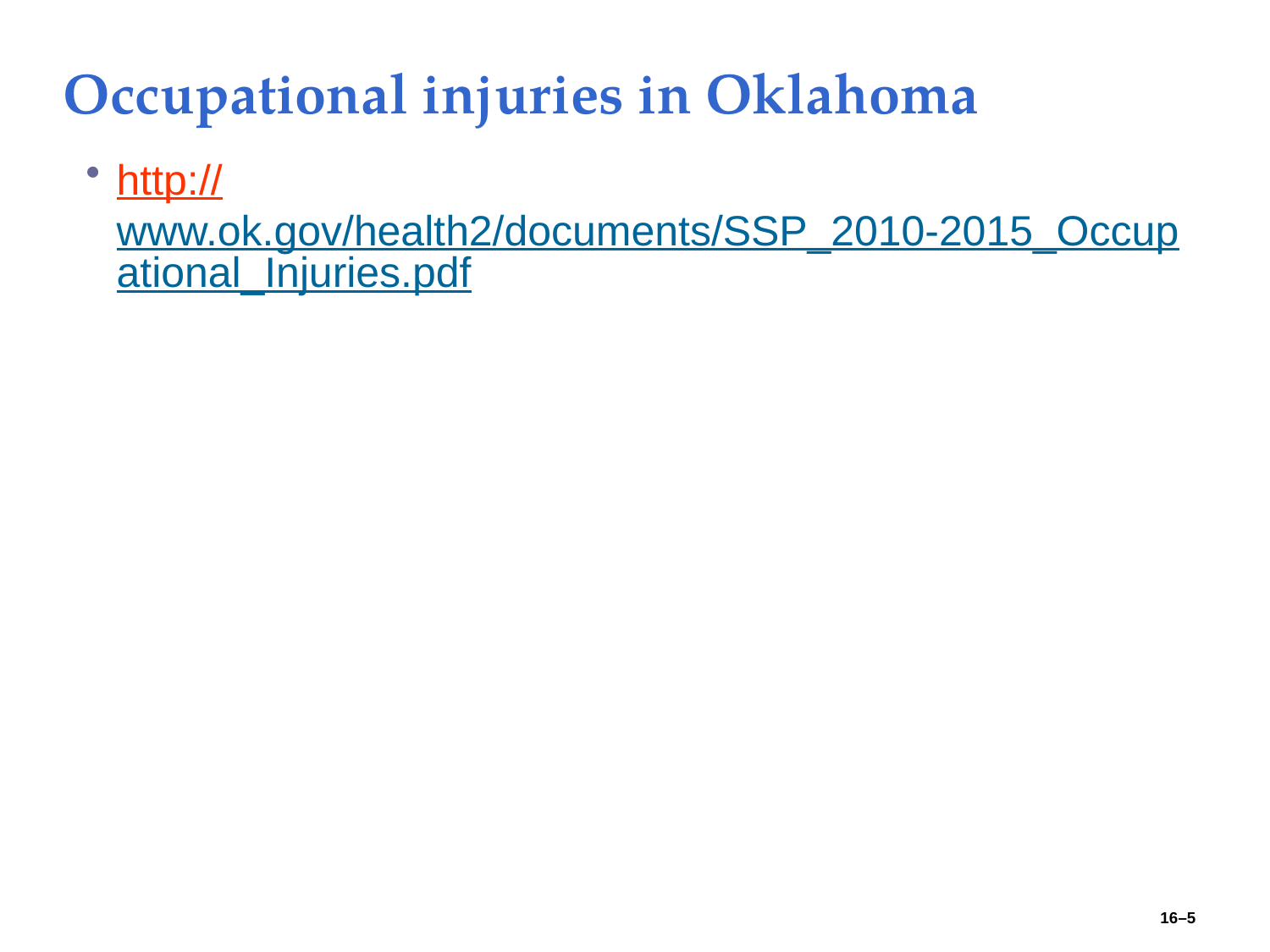

# Occupational injuries in Oklahoma
http://www.ok.gov/health2/documents/SSP_2010-2015_Occupational_Injuries.pdf
16–5